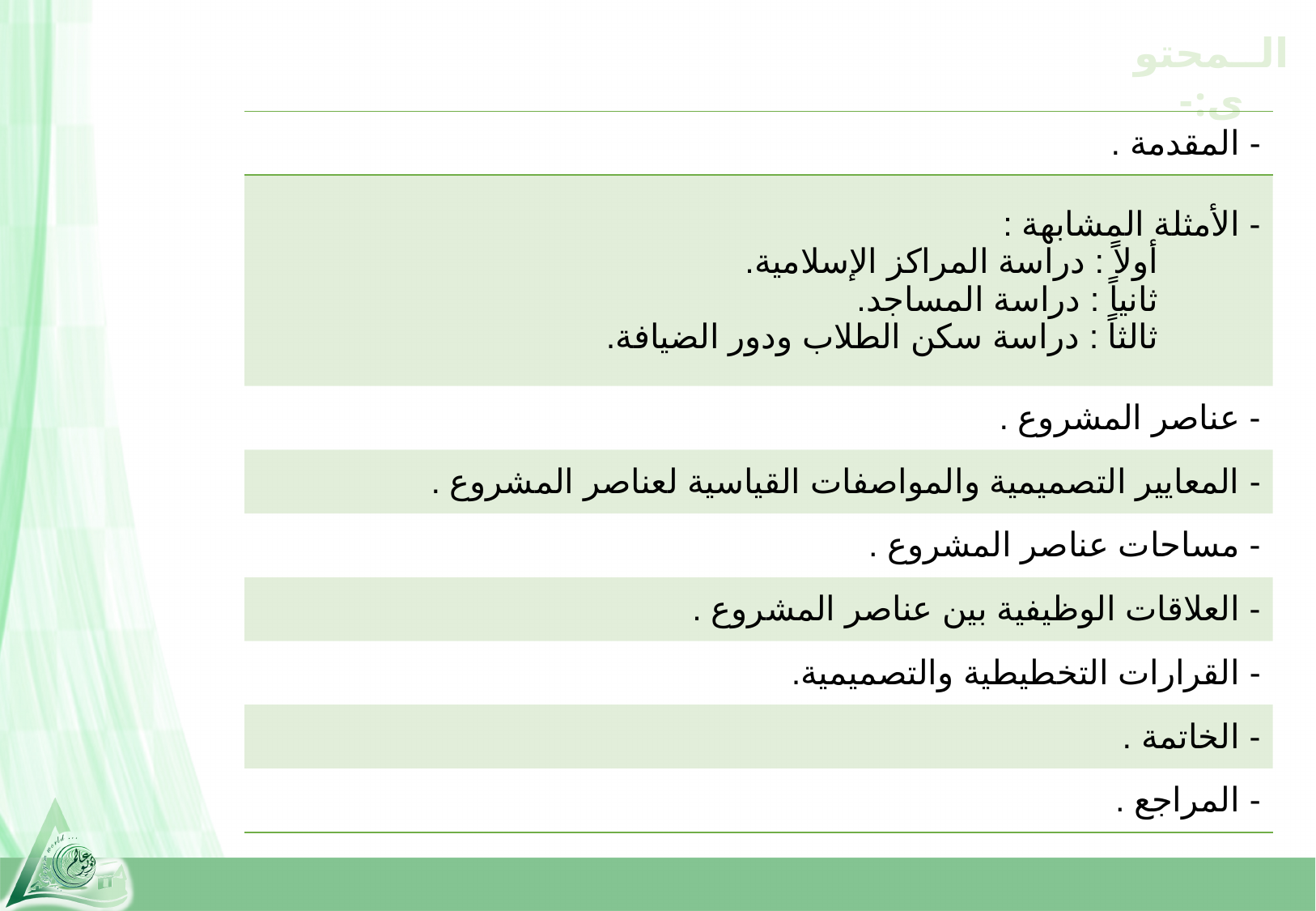

الــمحتوى:-
| - المقدمة . |
| --- |
| - الأمثلة المشابهة : أولاً : دراسة المراكز الإسلامية. ثانياً : دراسة المساجد. ثالثاً : دراسة سكن الطلاب ودور الضيافة. |
| - عناصر المشروع . |
| - المعايير التصميمية والمواصفات القياسية لعناصر المشروع . |
| - مساحات عناصر المشروع . |
| - العلاقات الوظيفية بين عناصر المشروع . |
| - القرارات التخطيطية والتصميمية. |
| - الخاتمة . |
| - المراجع . |